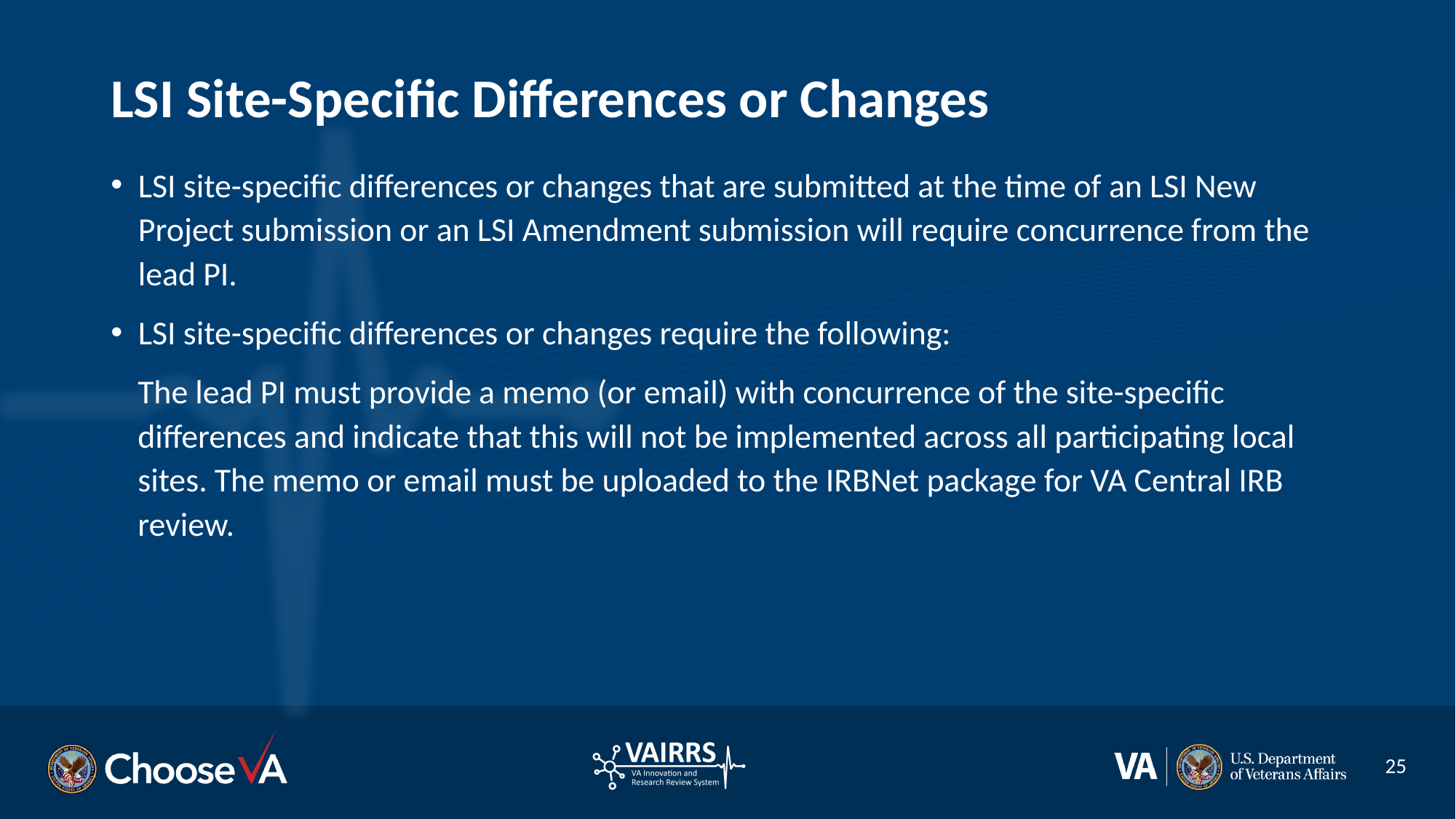

# LSI Site-Specific Differences or Changes
LSI site-specific differences or changes that are submitted at the time of an LSI New Project submission or an LSI Amendment submission will require concurrence from the lead PI.
LSI site-specific differences or changes require the following:
The lead PI must provide a memo (or email) with concurrence of the site-specific differences and indicate that this will not be implemented across all participating local sites. The memo or email must be uploaded to the IRBNet package for VA Central IRB review.